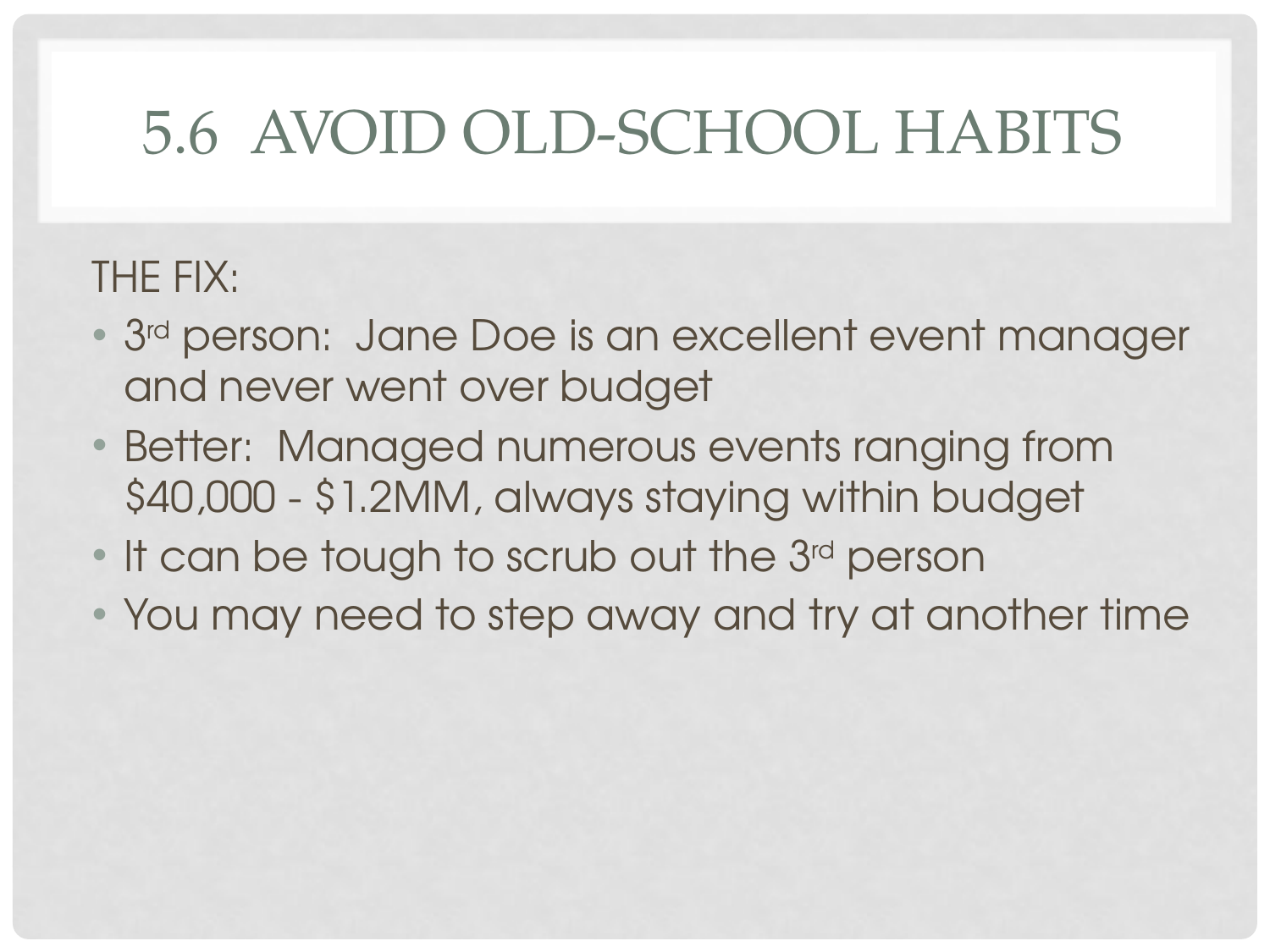

# 5.6  Avoid old-school habits
THE FIX:
3rd person:  Jane Doe is an excellent event manager and never went over budget
Better:  Managed numerous events ranging from $40,000 - $1.2MM, always staying within budget
It can be tough to scrub out the 3rd person
You may need to step away and try at another time